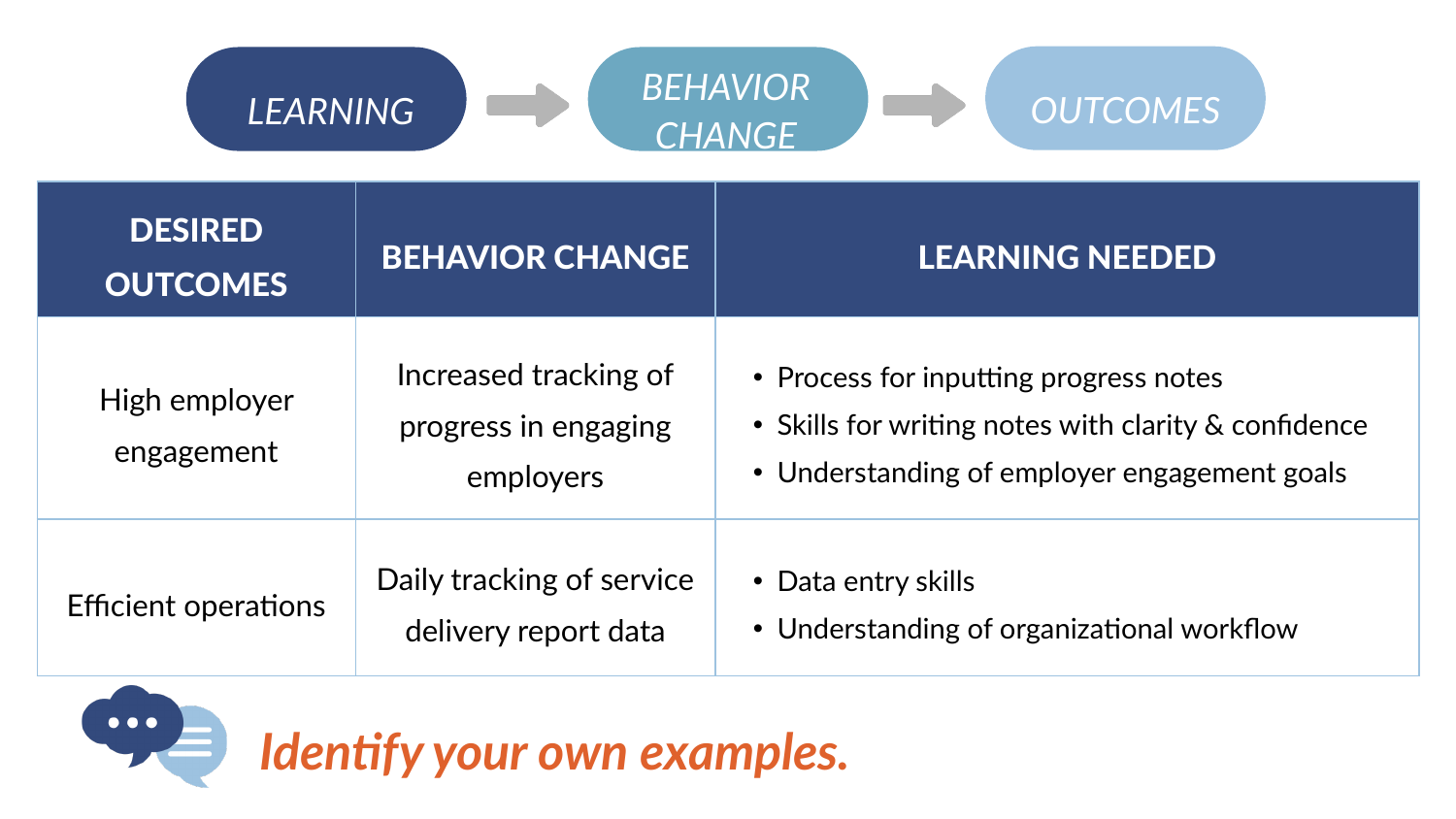

Learning, Behavior Change, Outcomes

BEHAVIOR
CHANGE
OUTCOMES
LEARNING

| DESIRED OUTCOMES | BEHAVIOR CHANGE | LEARNING NEEDED |
| --- | --- | --- |
| High employer engagement | Increased tracking of progress in engaging employers | Process for inputting progress notes Skills for writing notes with clarity & confidence Understanding of employer engagement goals |
| Efficient operations | Daily tracking of service delivery report data | Data entry skills Understanding of organizational workflow |

Identify your own examples.